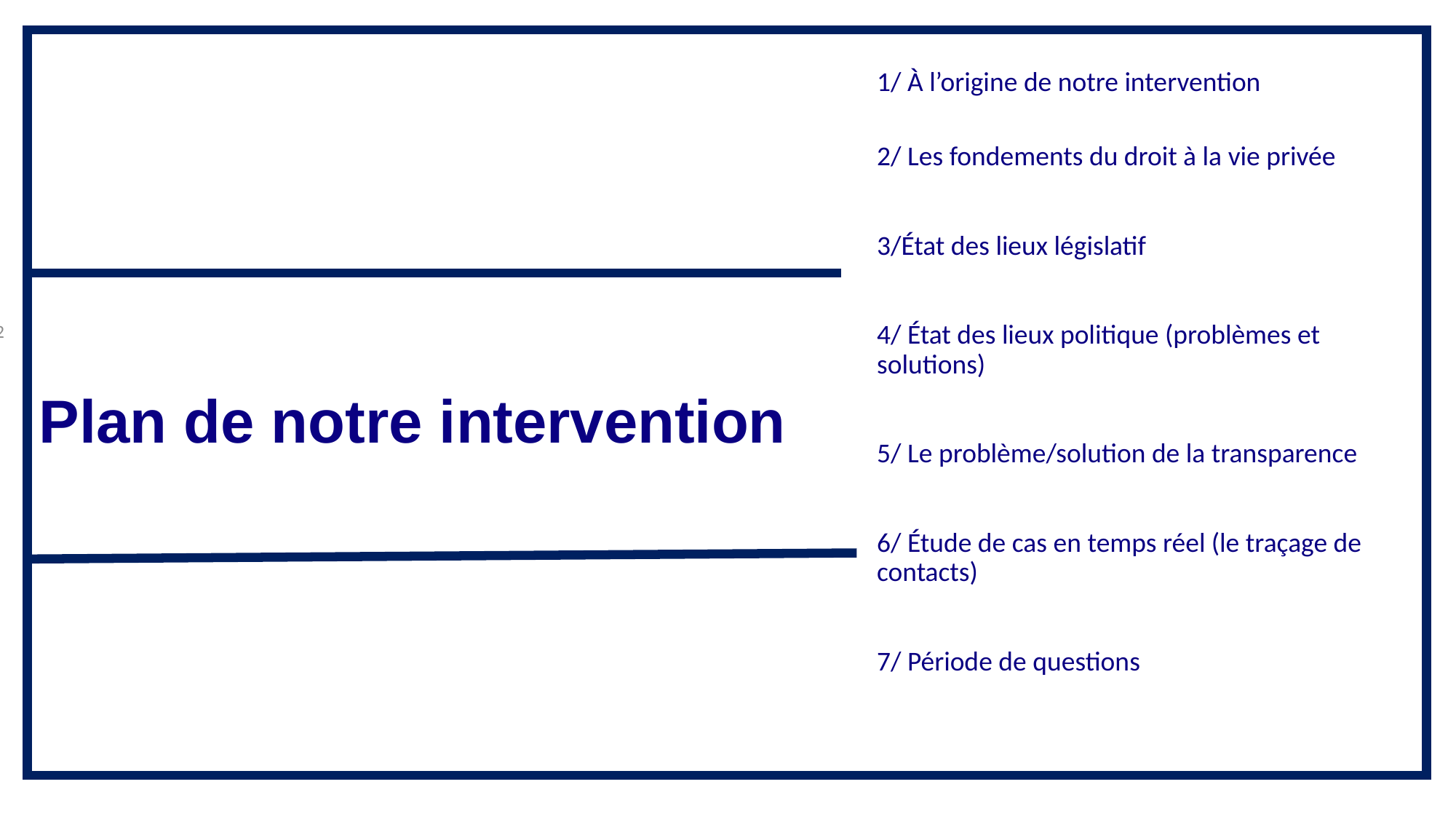

1/ À l’origine de notre intervention

2/ Les fondements du droit à la vie privée

3/État des lieux législatif

4/ État des lieux politique (problèmes et solutions)

5/ Le problème/solution de la transparence

6/ Étude de cas en temps réel (le traçage de contacts)

7/ Période de questions

2
Plan de notre intervention